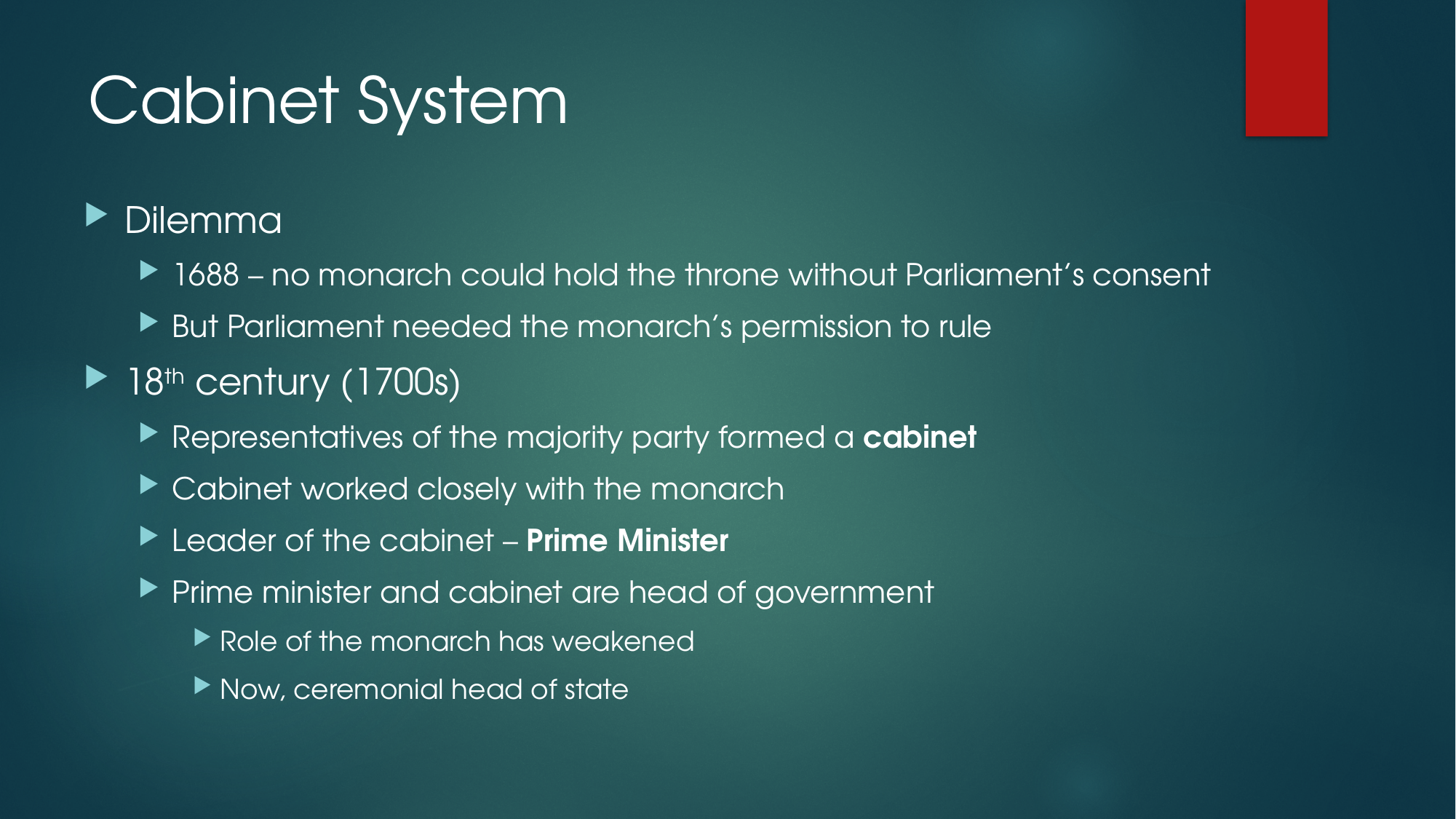

# Cabinet System
Dilemma
1688 – no monarch could hold the throne without Parliament’s consent
But Parliament needed the monarch’s permission to rule
18th century (1700s)
Representatives of the majority party formed a cabinet
Cabinet worked closely with the monarch
Leader of the cabinet – Prime Minister
Prime minister and cabinet are head of government
Role of the monarch has weakened
Now, ceremonial head of state